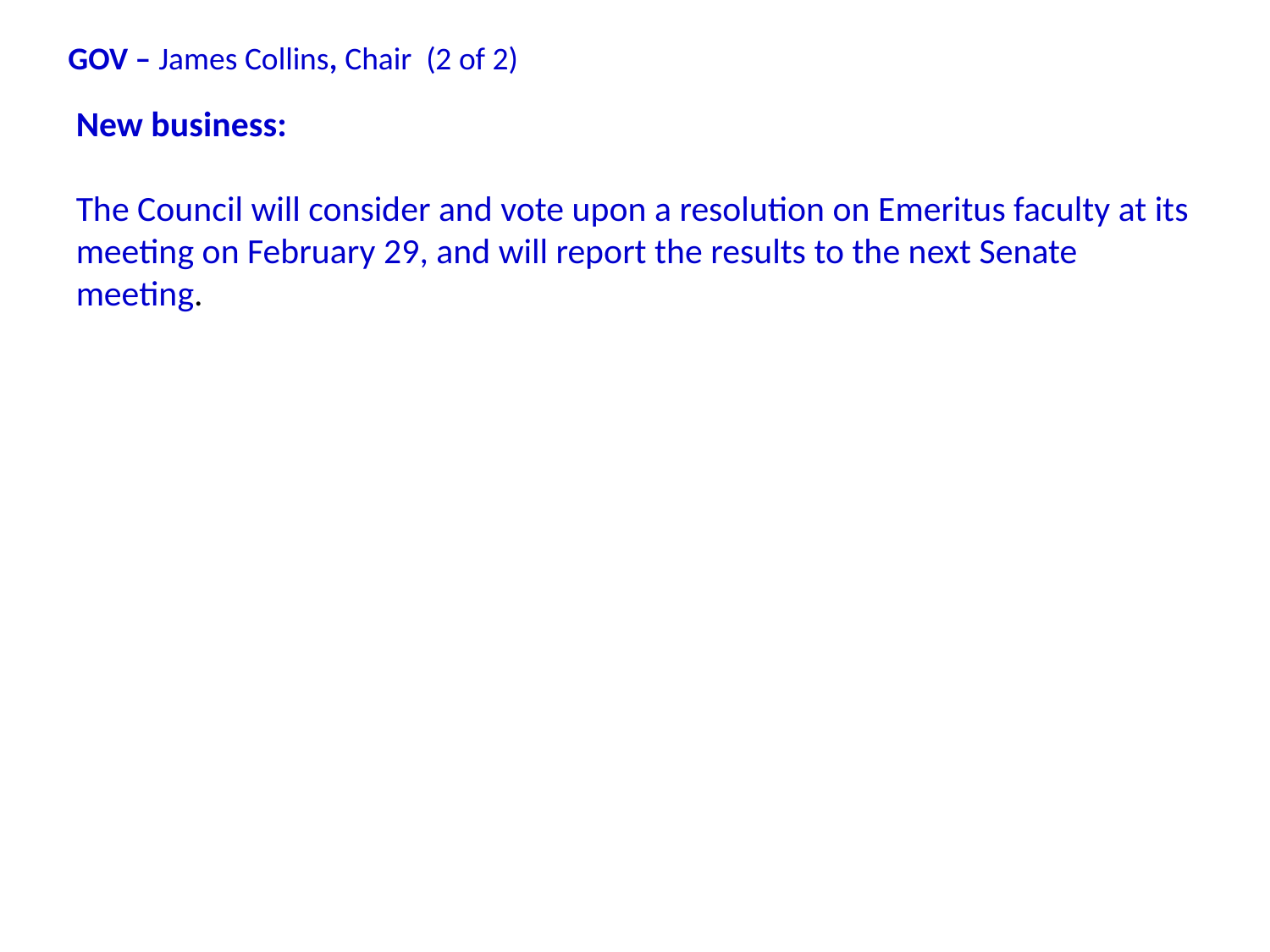

GOV – James Collins, Chair  (2 of 2)
New business:

The Council will consider and vote upon a resolution on Emeritus faculty at its meeting on February 29, and will report the results to the next Senate meeting.